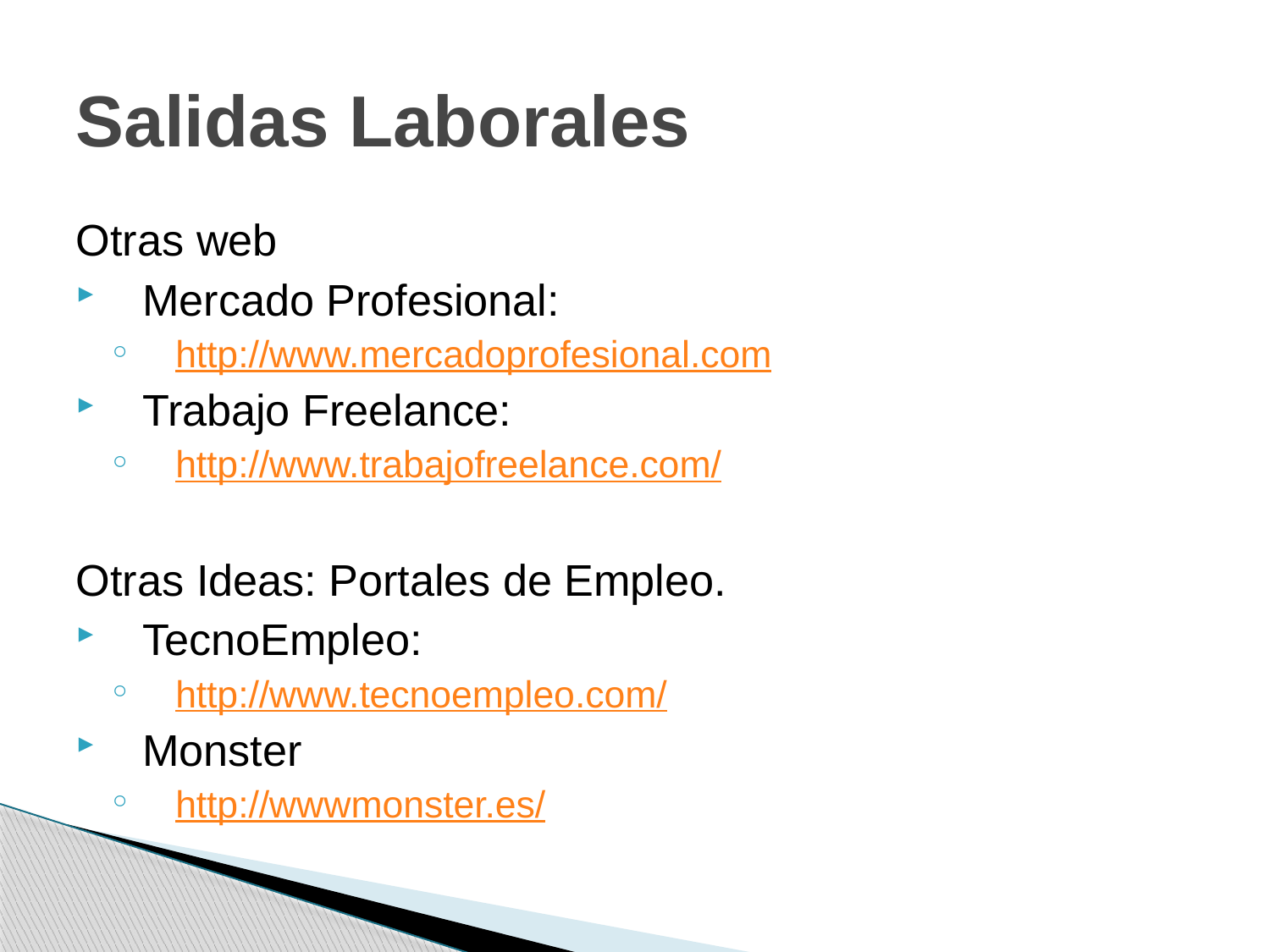

# Salidas Laborales
Otras web
Mercado Profesional:
http://www.mercadoprofesional.com
Trabajo Freelance:
http://www.trabajofreelance.com/

Otras Ideas: Portales de Empleo.
TecnoEmpleo:
http://www.tecnoempleo.com/
Monster
http://wwwmonster.es/